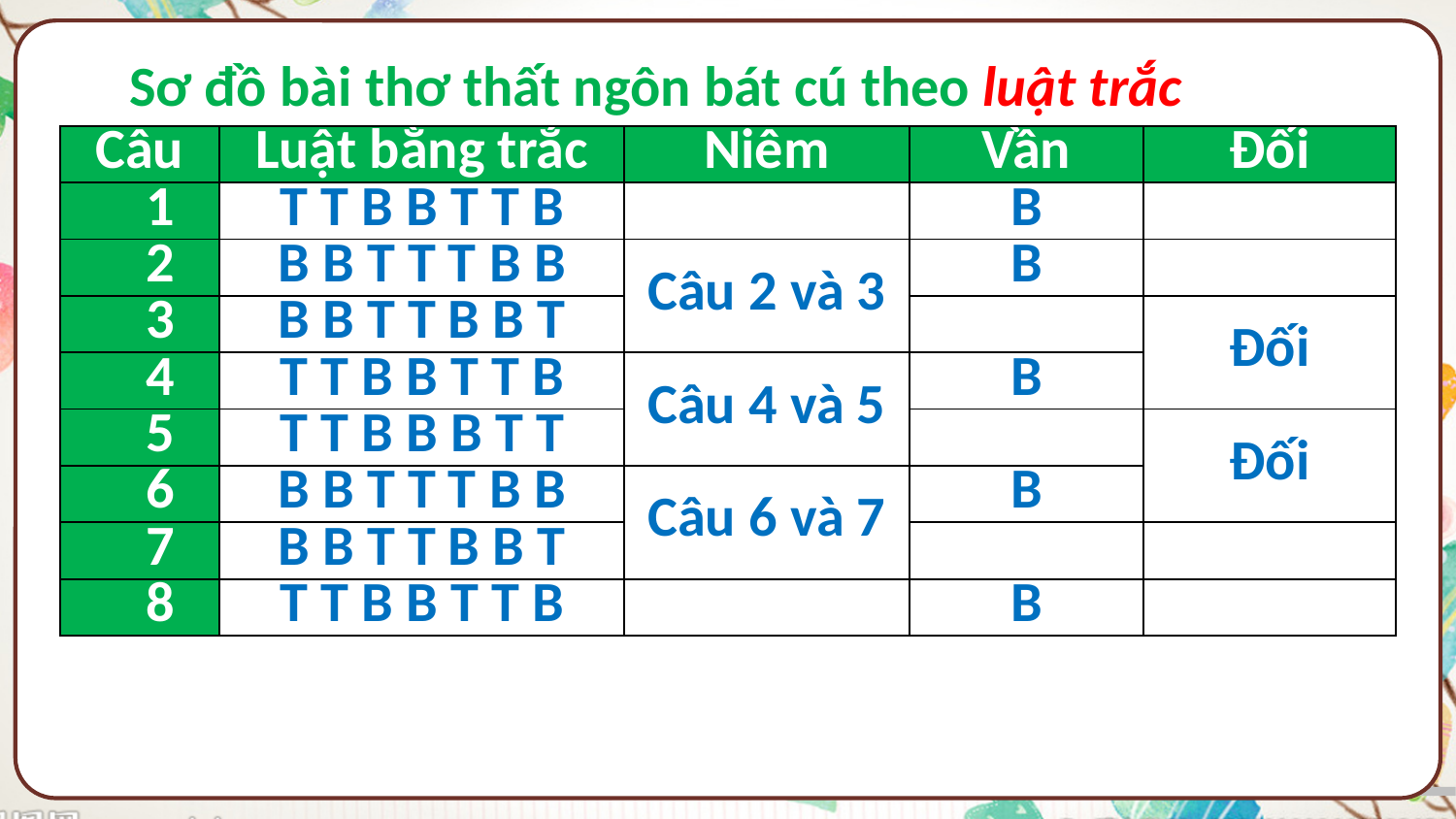

Sơ đồ bài thơ thất ngôn bát cú theo luật trắc
| Câu | Luật bằng trắc | Niêm | Vần | Đối |
| --- | --- | --- | --- | --- |
| 1 | T T B B T T B |  | B |  |
| 2 | B B T T T B B | Câu 2 và 3 | B |  |
| 3 | B B T T B B T |  |  | Đối |
| 4 | T T B B T T B | Câu 4 và 5 | B |  |
| 5 | T T B B B T T |  |  | Đối |
| 6 | B B T T T B B | Câu 6 và 7 | B |  |
| 7 | B B T T B B T |  |  |  |
| 8 | T T B B T T B |  | B |  |